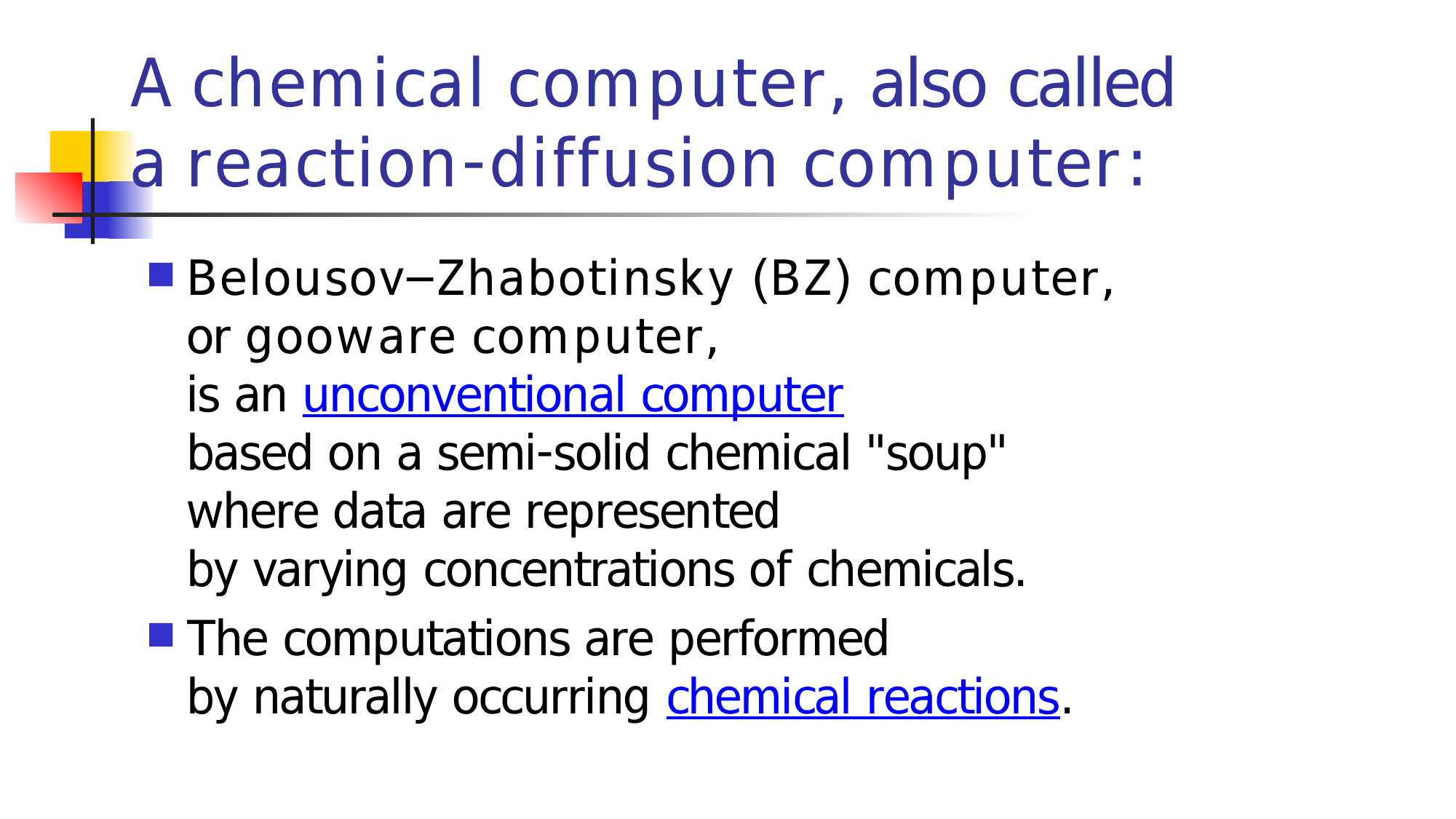

# A chemical computer, also called a reaction-diffusion computer:
Belousov–Zhabotinsky (BZ) computer, or gooware computer,
is an unconventional computer 
based on a semi-solid chemical "soup"
where data are represented
by varying concentrations of chemicals.
The computations are performed
by naturally occurring chemical reactions.